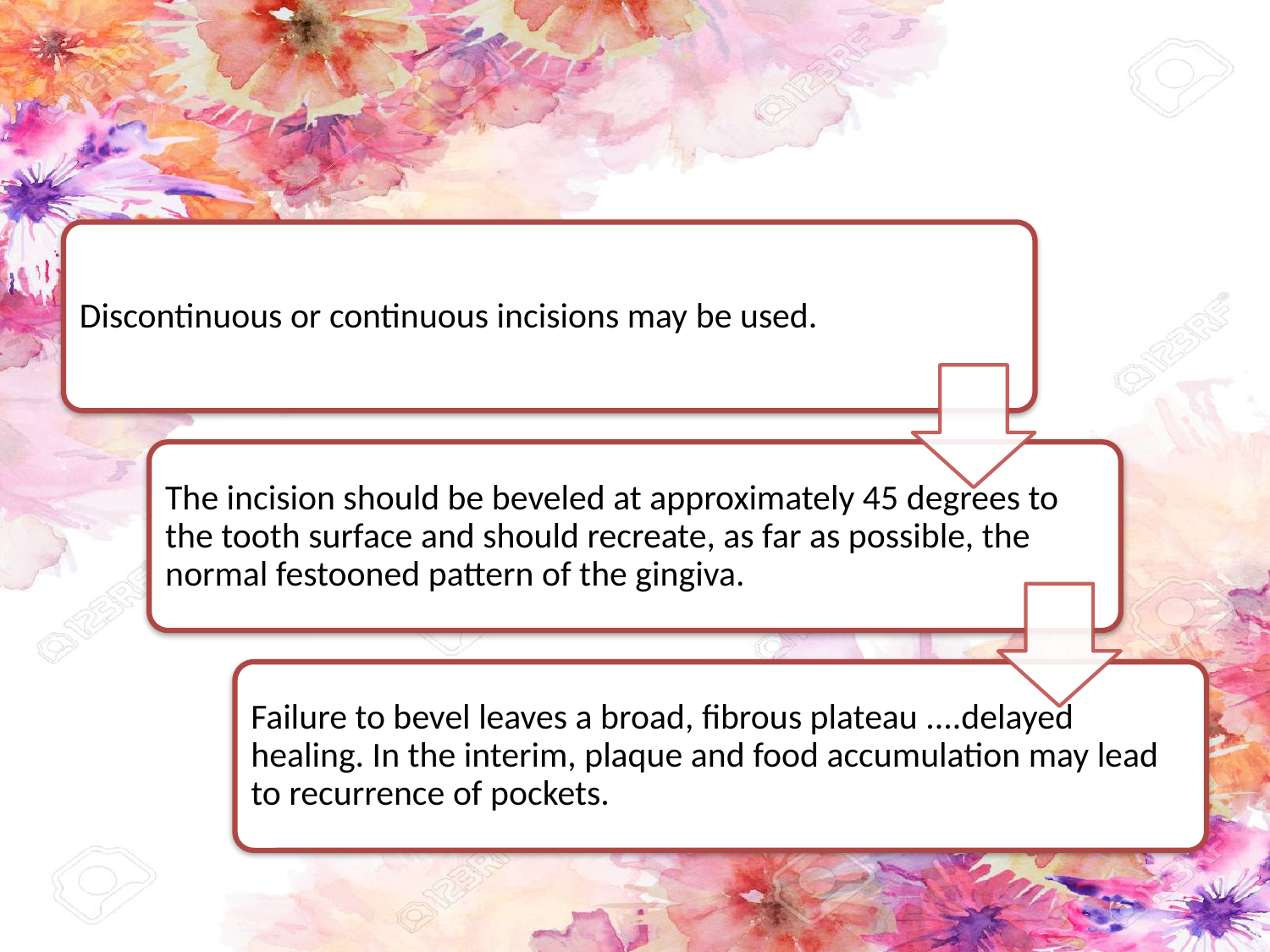

#
Discontinuous or continuous incisions may be used.
The incision should be beveled at approximately 45 degrees to the tooth surface and should recreate, as far as possible, the normal festooned pattern of the gingiva.
Failure to bevel leaves a broad, fibrous plateau ....delayed healing. In the interim, plaque and food accumulation may lead to recurrence of pockets.